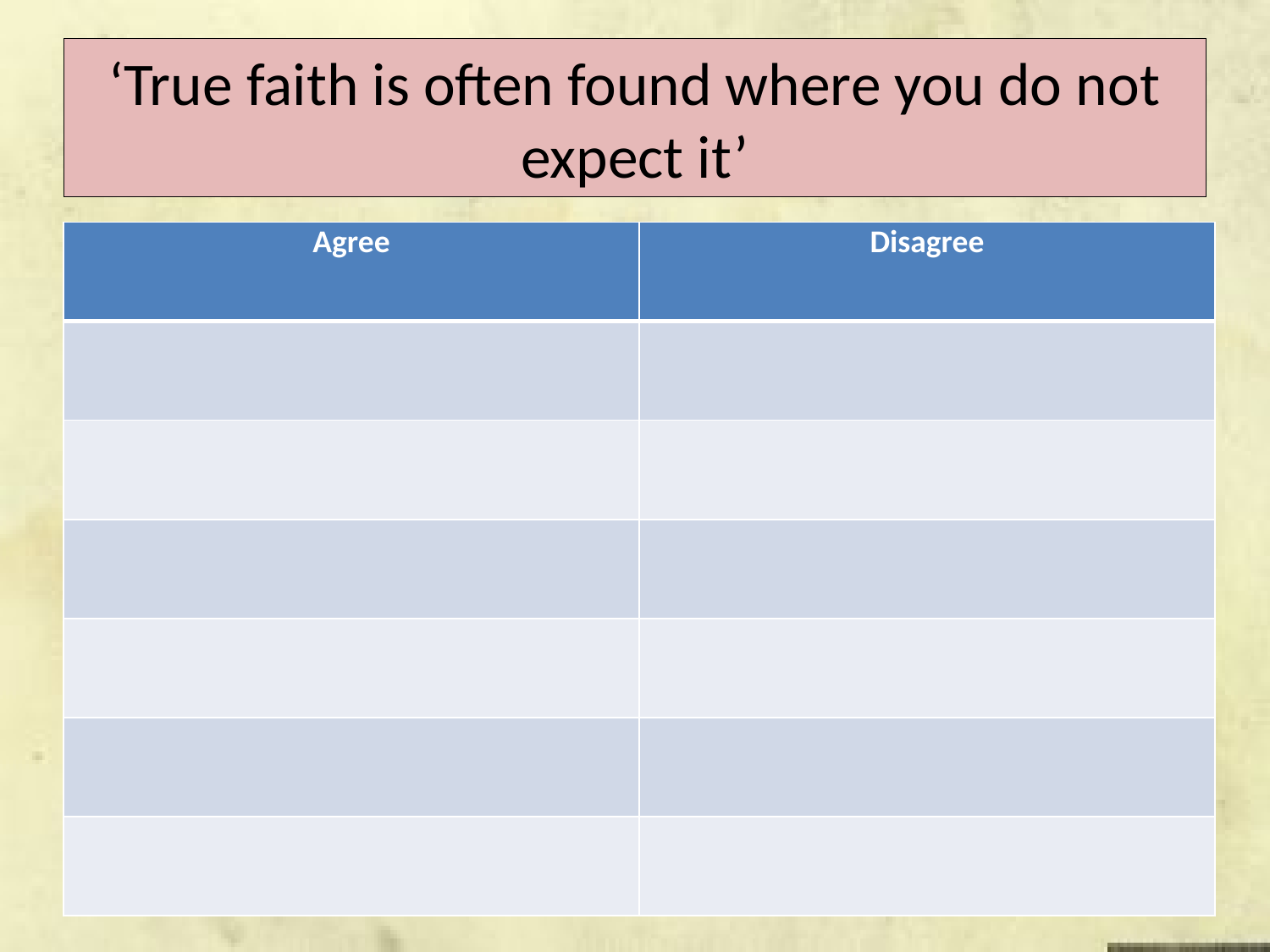

# ‘True faith is often found where you do not expect it’
| Agree | Disagree |
| --- | --- |
|  |  |
|  |  |
|  |  |
|  |  |
|  |  |
|  |  |